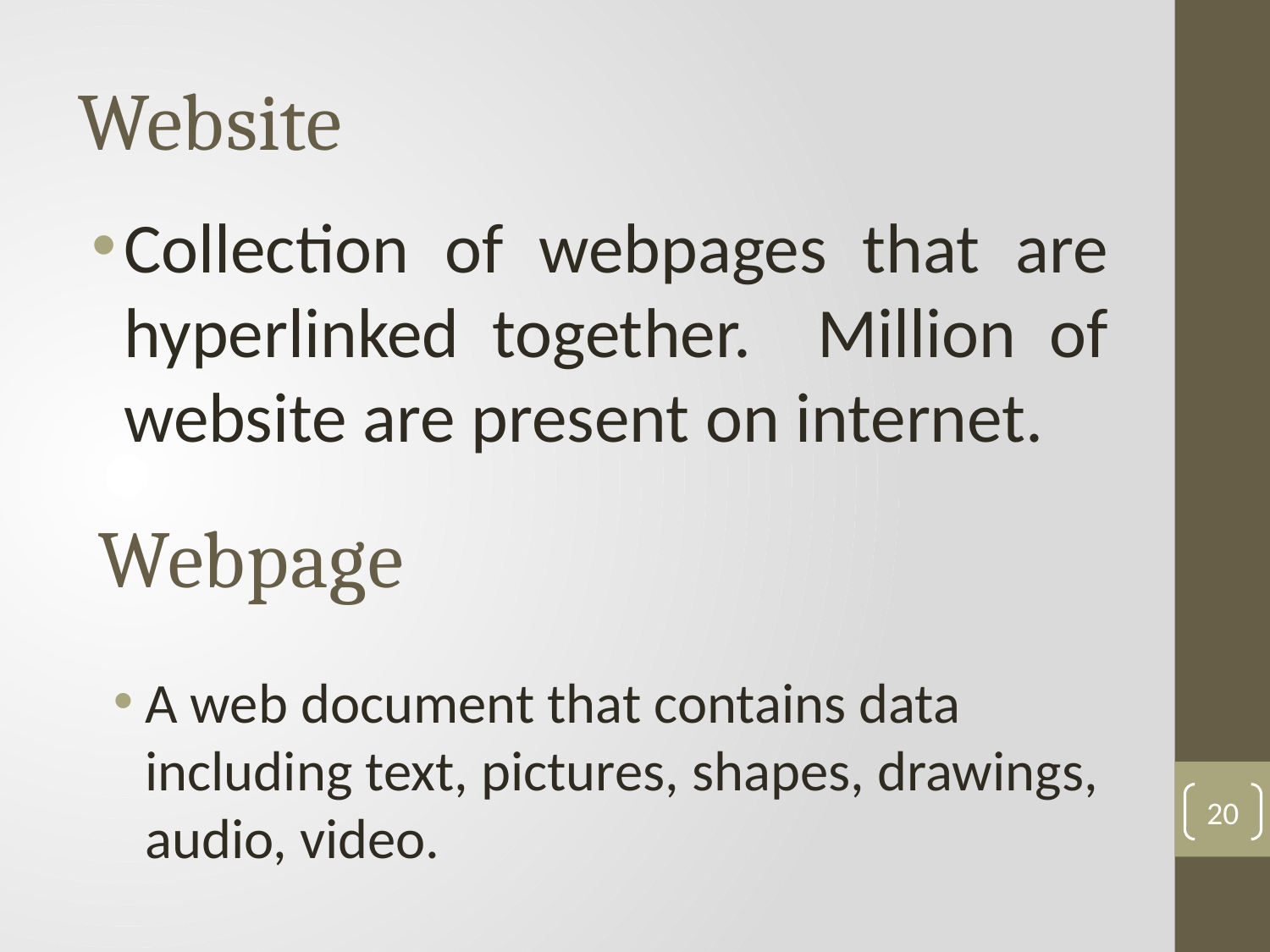

# Website
Collection of webpages that are hyperlinked together.  Million of website are present on internet.
Webpage
A web document that contains data including text, pictures, shapes, drawings, audio, video.
20